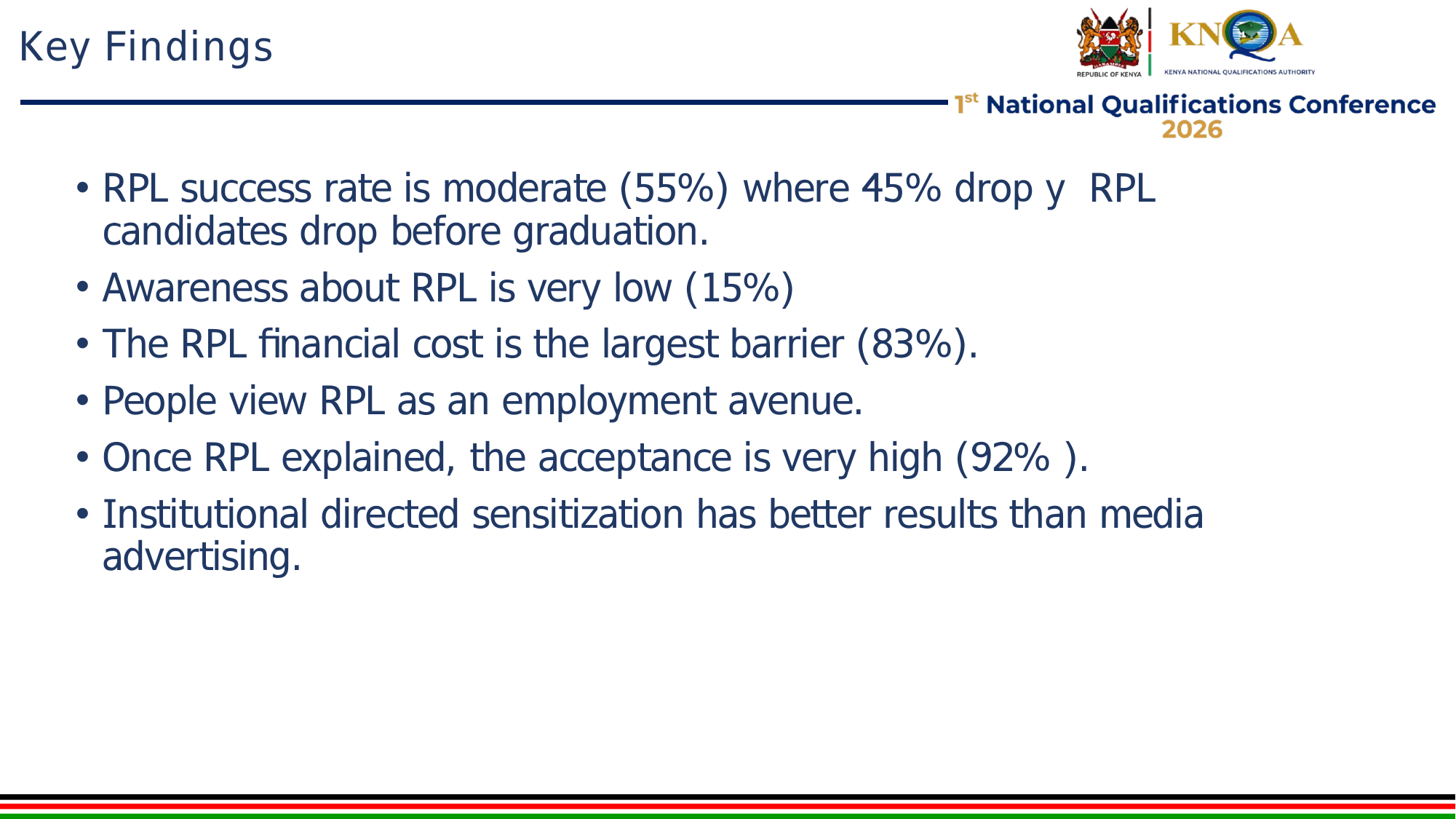

# Key Findings
RPL success rate is moderate (55%) where 45% drop y  RPL candidates drop before graduation.
Awareness about RPL is very low (15%)
The RPL financial cost is the largest barrier (83%).
People view RPL as an employment avenue.
Once RPL explained, the acceptance is very high (92% ).
Institutional directed sensitization has better results than media advertising.